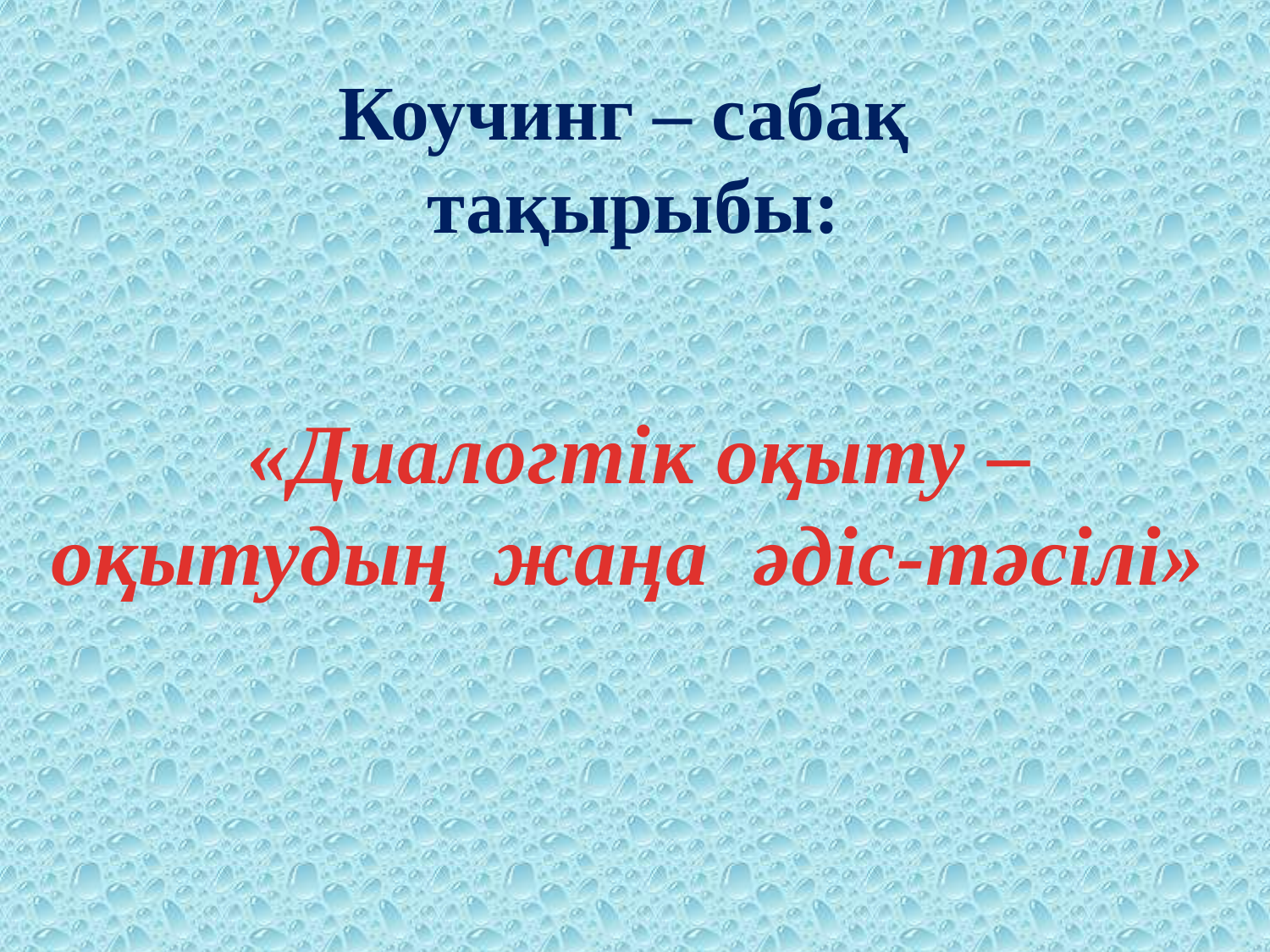

Коучинг – сабақ
тақырыбы:
«Диалогтік оқыту –
оқытудың  жаңа  әдіс-тәсілі»